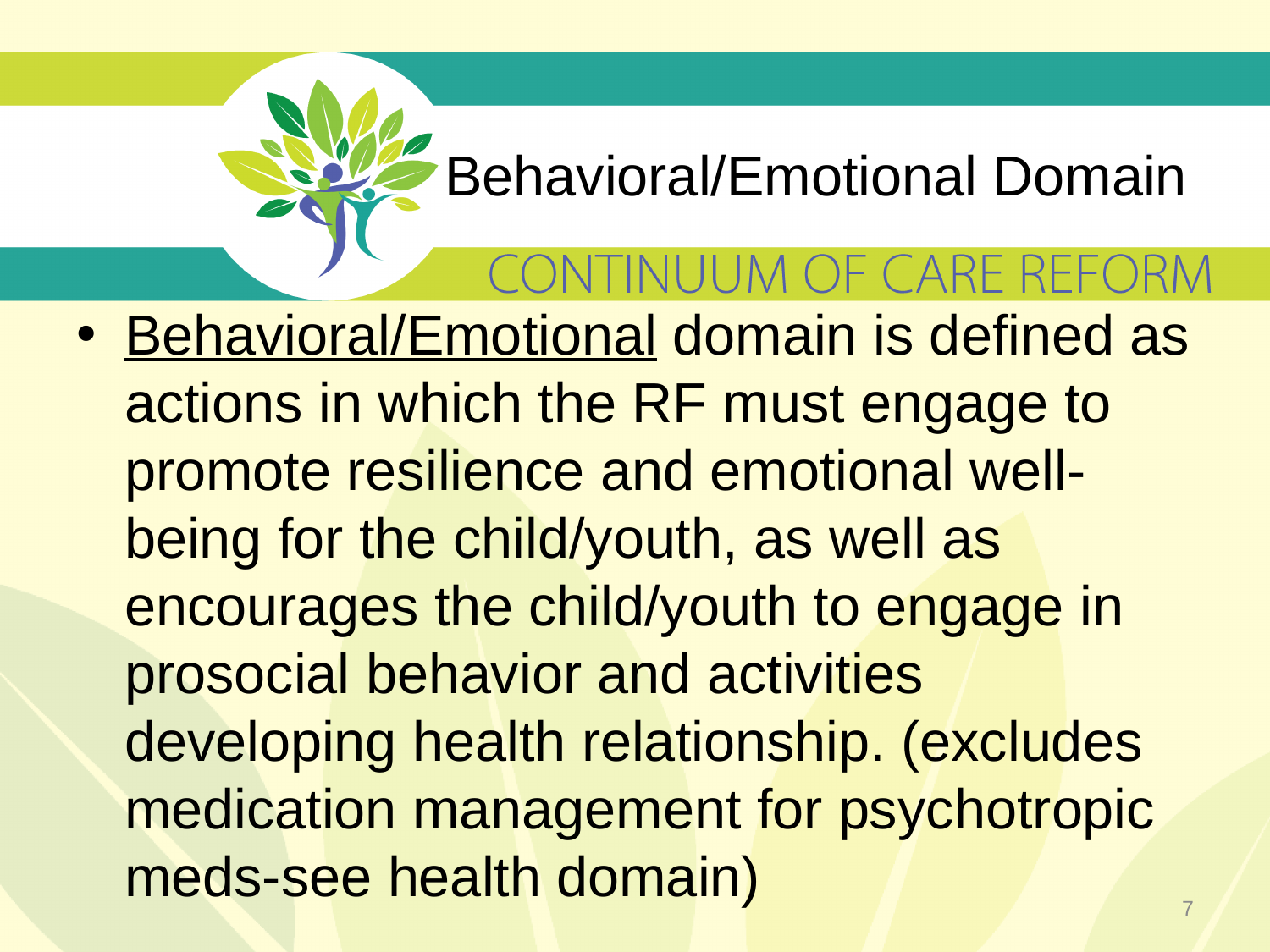

# Behavioral/Emotional Domain
Behavioral/Emotional domain is defined as actions in which the RF must engage to promote resilience and emotional well-being for the child/youth, as well as encourages the child/youth to engage in prosocial behavior and activities developing health relationship. (excludes medication management for psychotropic meds-see health domain)
7